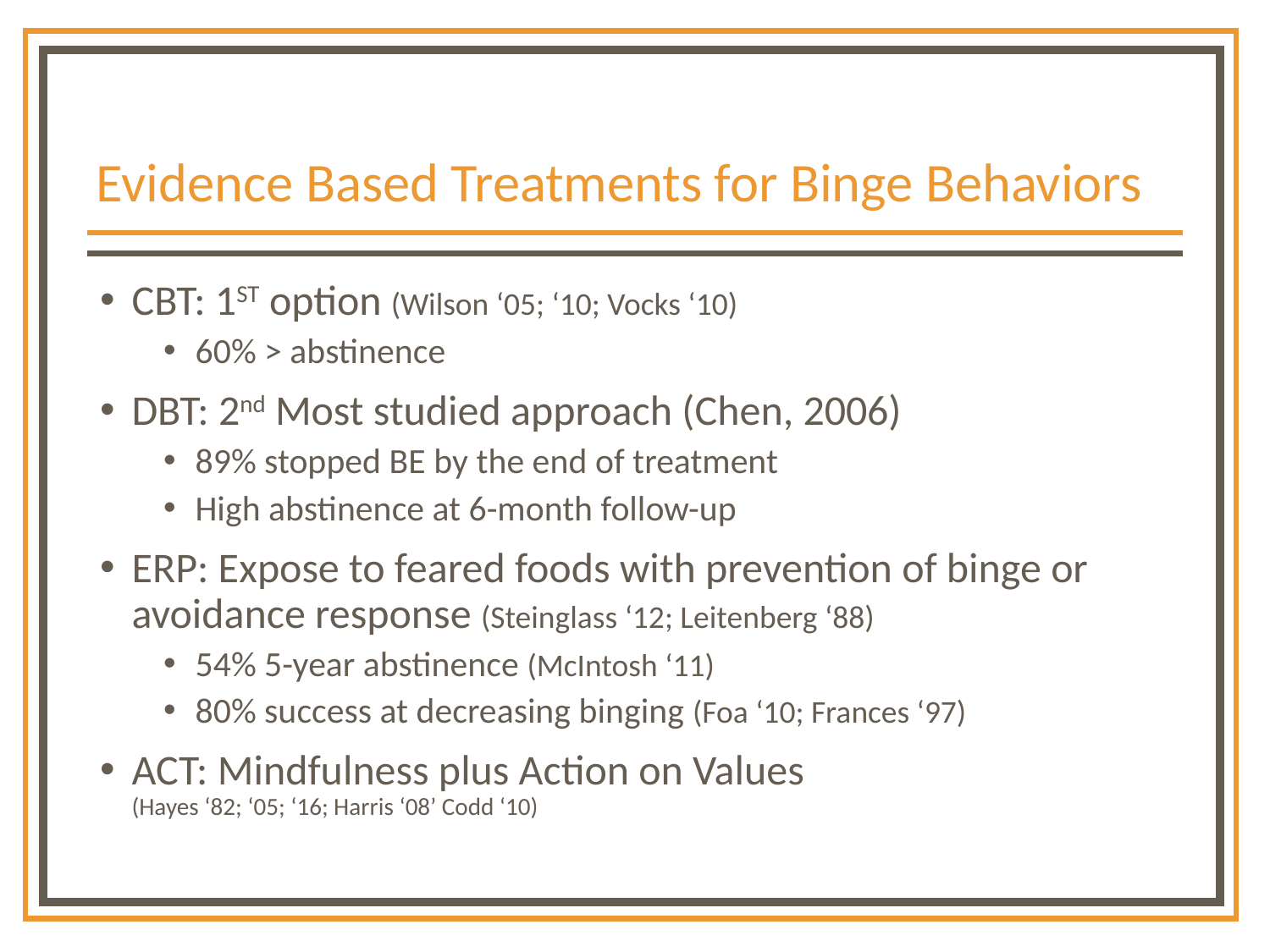

# Evidence Based Treatments for Binge Behaviors
CBT: 1ST option (Wilson ‘05; ‘10; Vocks ‘10)
60% > abstinence
DBT: 2nd Most studied approach (Chen, 2006)
89% stopped BE by the end of treatment
High abstinence at 6-month follow-up
ERP: Expose to feared foods with prevention of binge or avoidance response (Steinglass ‘12; Leitenberg ‘88)
54% 5-year abstinence (McIntosh ‘11)
80% success at decreasing binging (Foa ‘10; Frances ‘97)
ACT: Mindfulness plus Action on Values
(Hayes ‘82; ‘05; ‘16; Harris ‘08’ Codd ‘10)